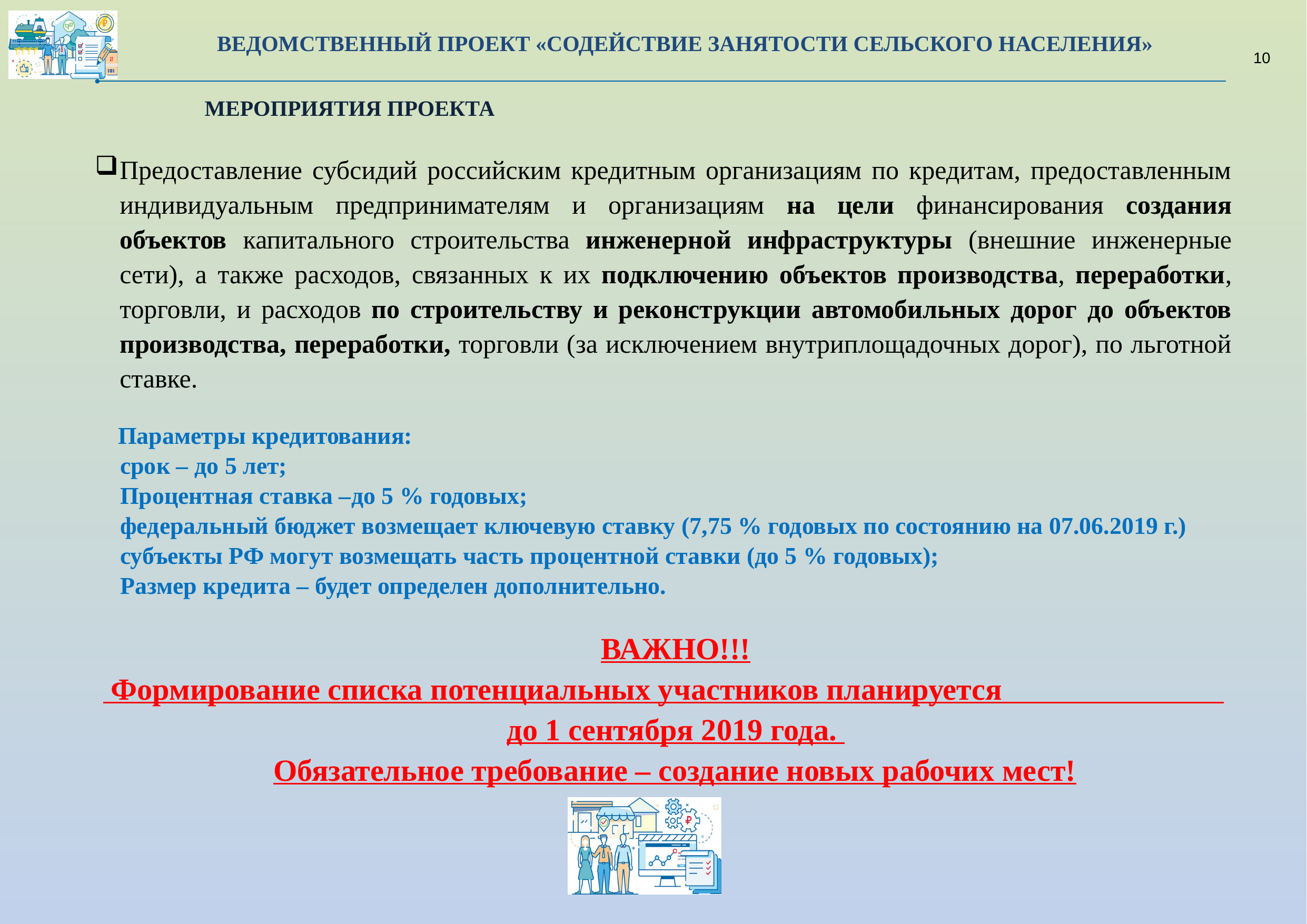

ВЕДОМСТВЕННЫЙ ПРОЕКТ «СОДЕЙСТВИЕ ЗАНЯТОСТИ СЕЛЬСКОГО НАСЕЛЕНИЯ»
10

МЕРОПРИЯТИЯ ПРОЕКТА
Предоставление субсидий российским кредитным организациям по кредитам, предоставленным индивидуальным предпринимателям и организациям на цели финансирования создания объектов капитального строительства инженерной инфраструктуры (внешние инженерные сети), а также расходов, связанных к их подключению объектов производства, переработки, торговли, и расходов по строительству и реконструкции автомобильных дорог до объектов производства, переработки, торговли (за исключением внутриплощадочных дорог), по льготной ставке.

    Параметры кредитования:
    срок – до 5 лет;
    Процентная ставка –до 5 % годовых;
    федеральный бюджет возмещает ключевую ставку (7,75 % годовых по состоянию на 07.06.2019 г.)
    субъекты РФ могут возмещать часть процентной ставки (до 5 % годовых);
    Размер кредита – будет определен дополнительно.

	ВАЖНО!!!
 Формирование списка потенциальных участников планируется                              до 1 сентября 2019 года.
   Обязательное требование – создание новых рабочих мест!